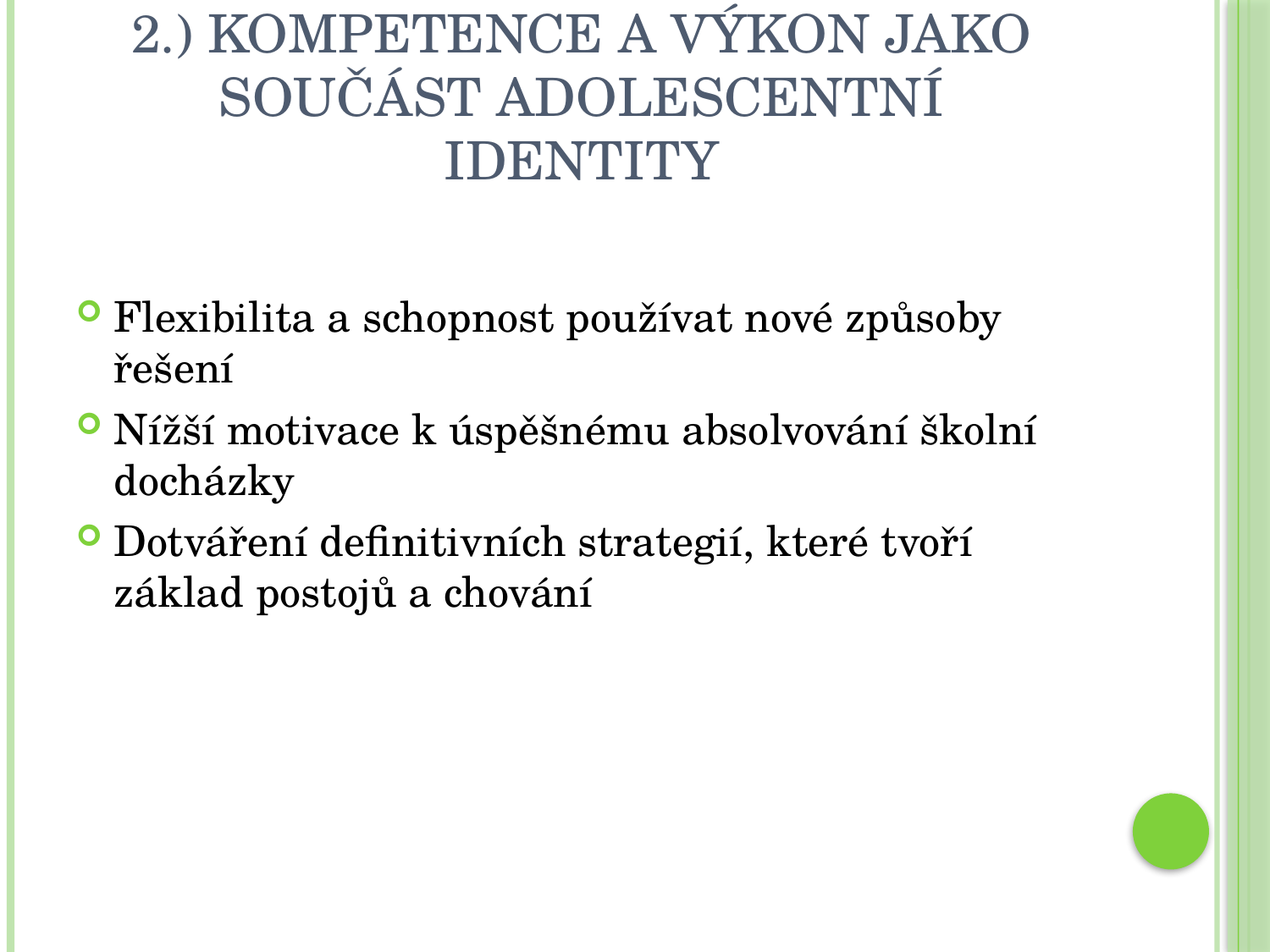

# 2.) Kompetence a výkon jako součást adolescentní identity

Flexibilita a schopnost používat nové způsoby řešení
Nížší motivace k úspěšnému absolvování školní docházky
Dotváření definitivních strategií, které tvoří základ postojů a chování